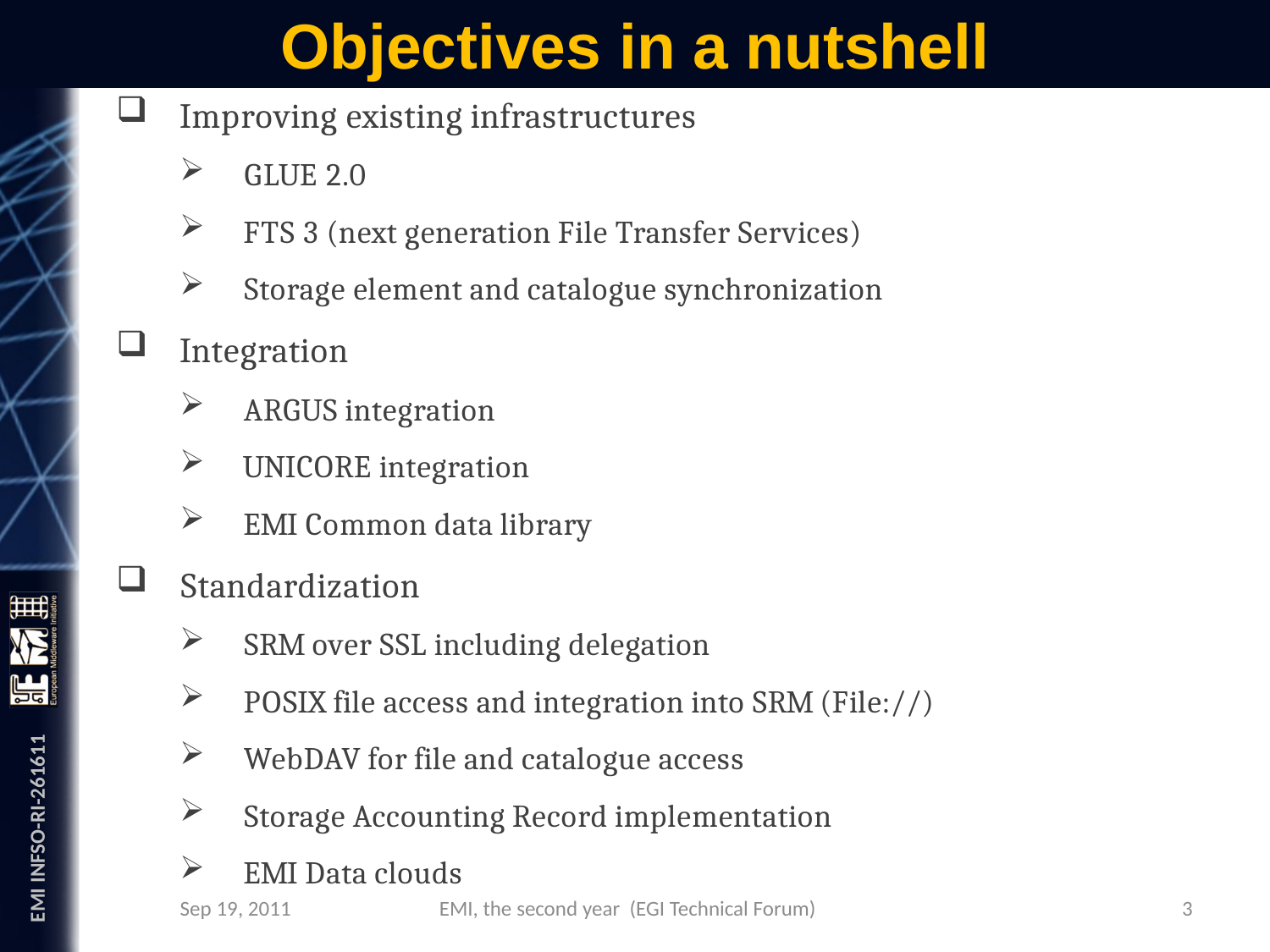

# Objectives in a nutshell
Improving existing infrastructures
GLUE 2.0
FTS 3 (next generation File Transfer Services)
Storage element and catalogue synchronization
Integration
ARGUS integration
UNICORE integration
EMI Common data library
Standardization
SRM over SSL including delegation
POSIX file access and integration into SRM (File://)
WebDAV for file and catalogue access
Storage Accounting Record implementation
EMI Data clouds

Sep 19, 2011
3
EMI, the second year  (EGI Technical Forum)